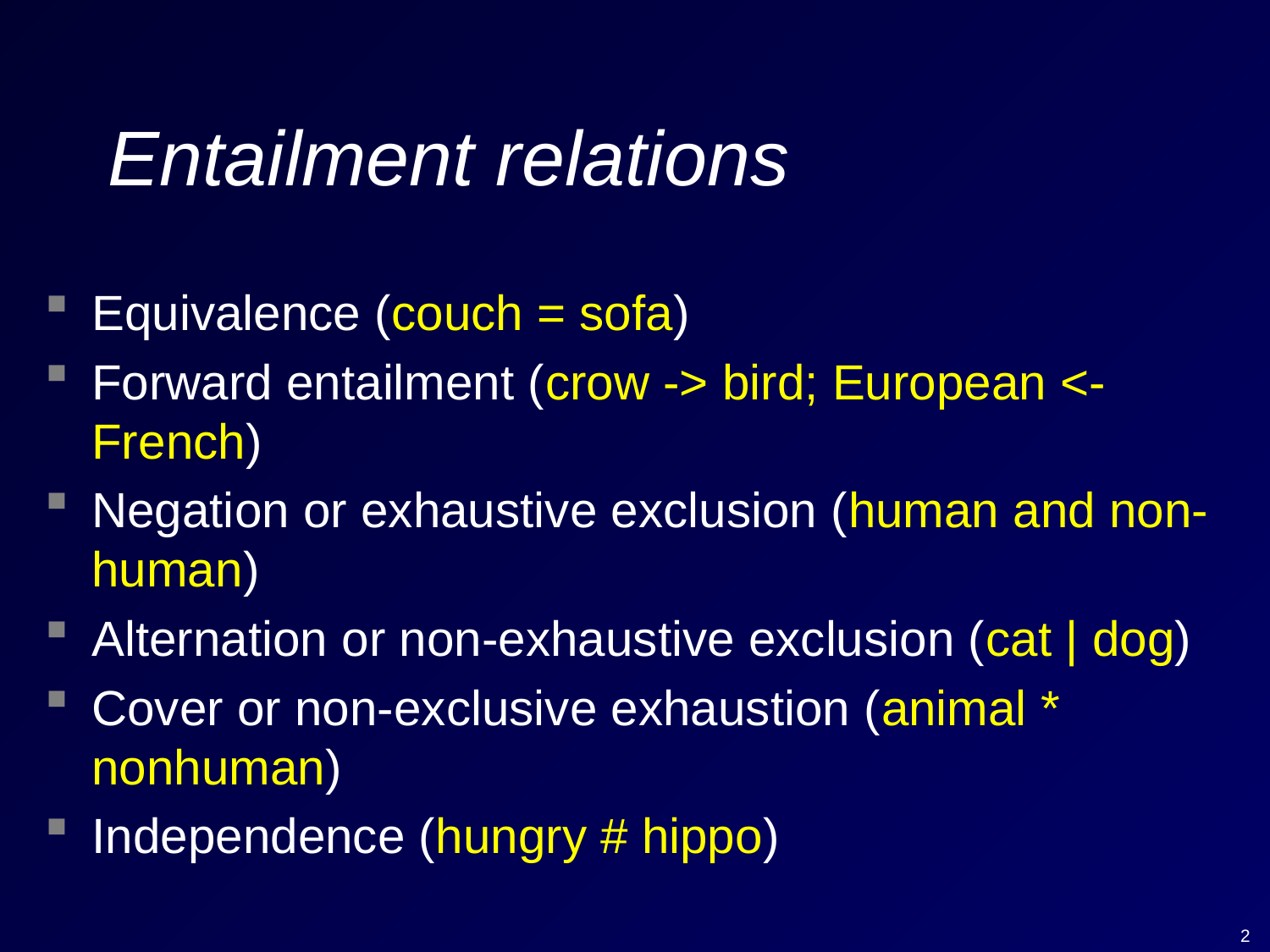

# Entailment relations
Equivalence (couch = sofa)
Forward entailment (crow -> bird; European <- French)
Negation or exhaustive exclusion (human and non-human)
Alternation or non-exhaustive exclusion (cat | dog)
Cover or non-exclusive exhaustion (animal * nonhuman)
Independence (hungry # hippo)